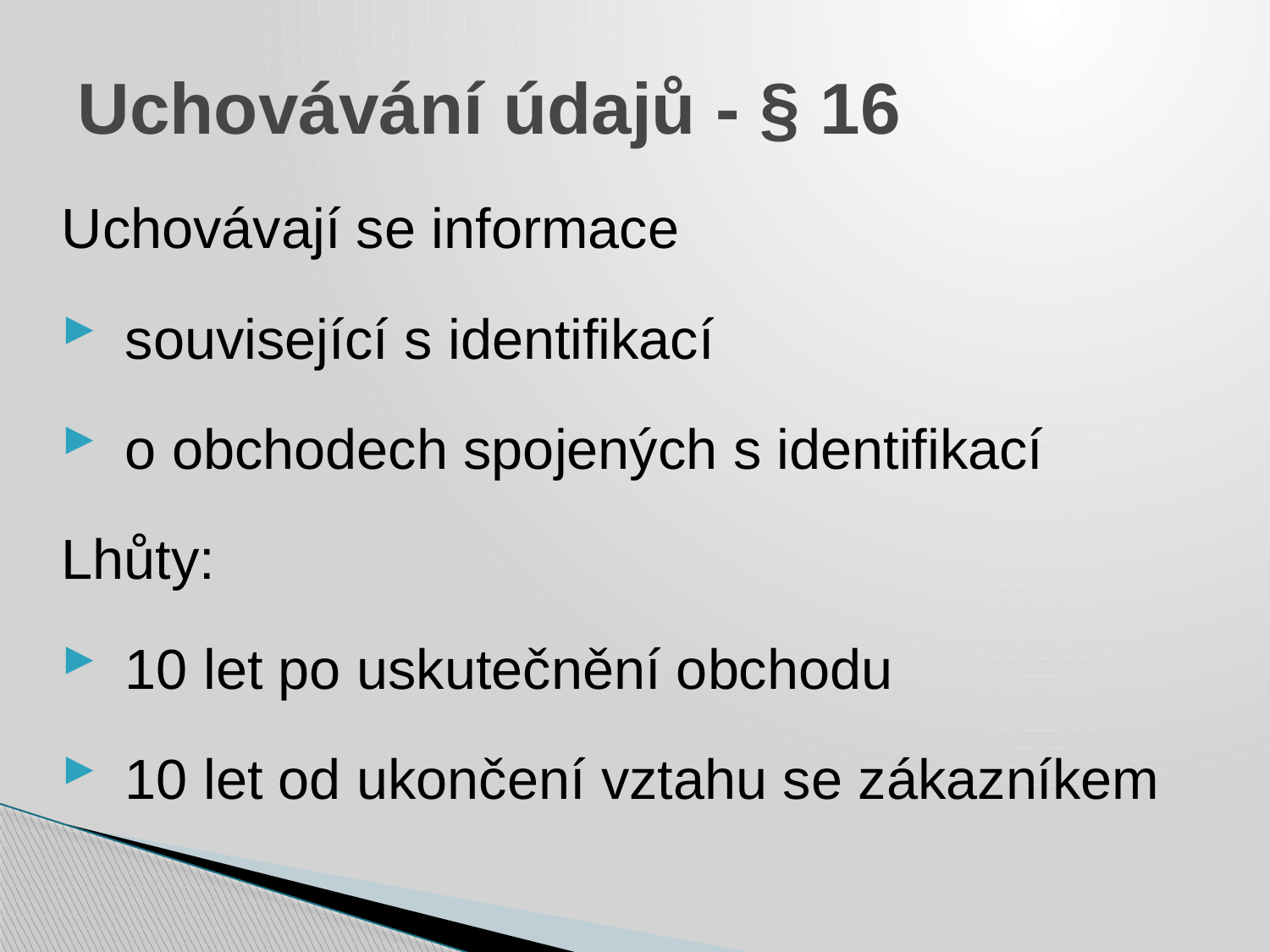

# Uchovávání údajů - § 16
Uchovávají se informace
související s identifikací
o obchodech spojených s identifikací
Lhůty:
10 let po uskutečnění obchodu
10 let od ukončení vztahu se zákazníkem